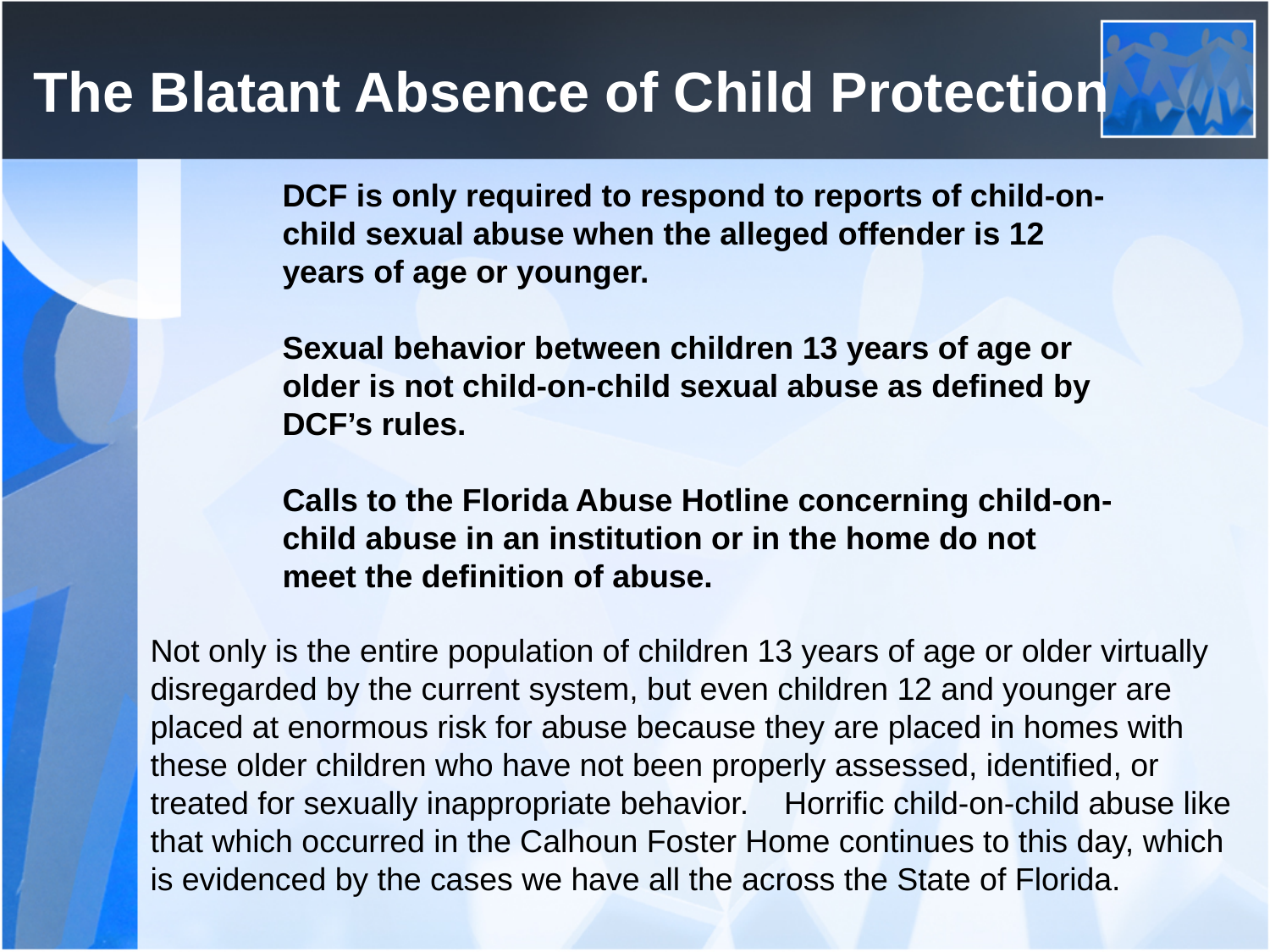

# The Blatant Absence of Child Protection
DCF is only required to respond to reports of child-on-child sexual abuse when the alleged offender is 12 years of age or younger.

Sexual behavior between children 13 years of age or older is not child-on-child sexual abuse as defined by DCF’s rules.

Calls to the Florida Abuse Hotline concerning child-on-child abuse in an institution or in the home do not meet the definition of abuse.
Not only is the entire population of children 13 years of age or older virtually disregarded by the current system, but even children 12 and younger are placed at enormous risk for abuse because they are placed in homes with these older children who have not been properly assessed, identified, or treated for sexually inappropriate behavior.    Horrific child-on-child abuse like that which occurred in the Calhoun Foster Home continues to this day, which is evidenced by the cases we have all the across the State of Florida.